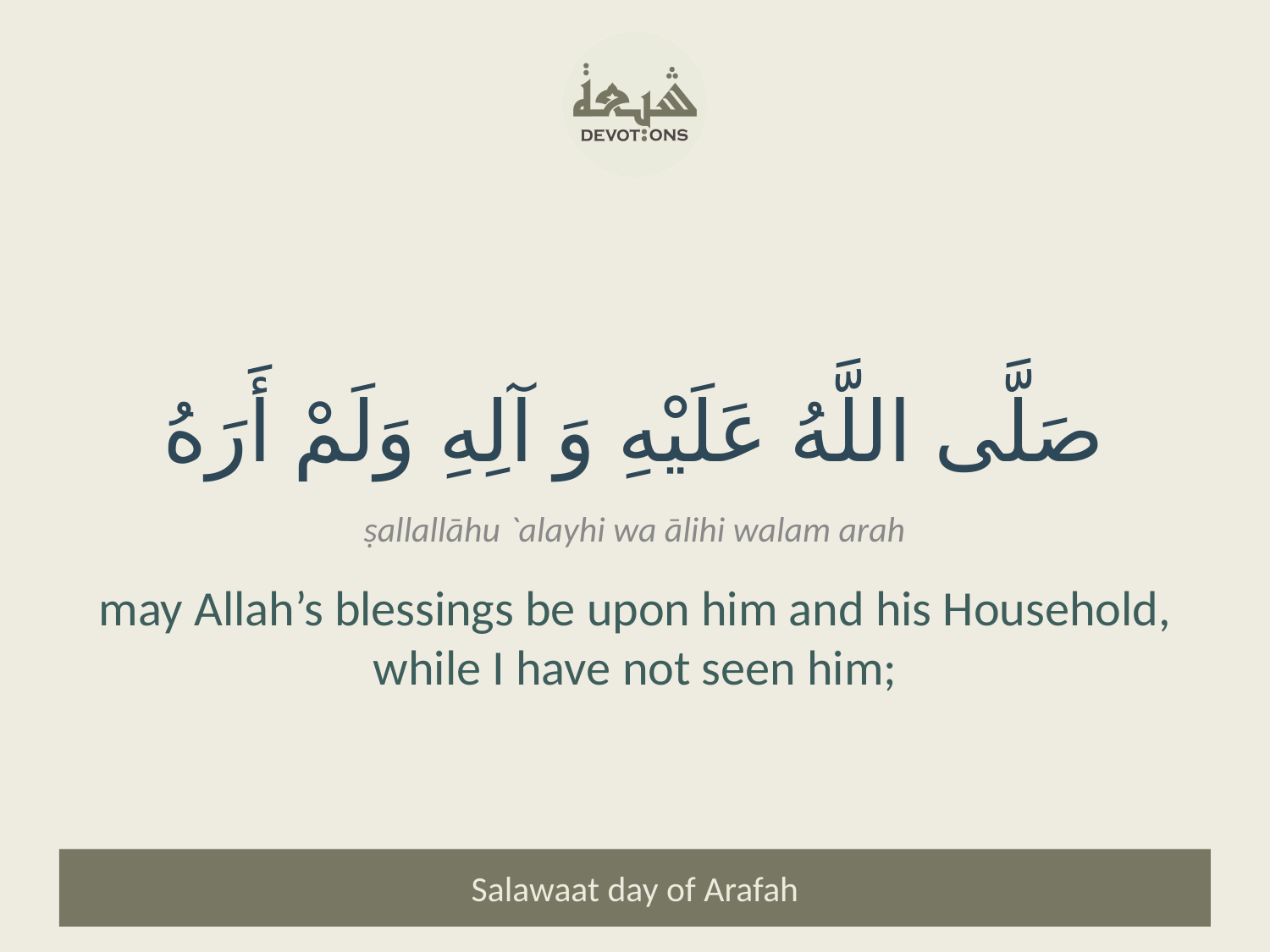

صَلَّى اللَّهُ عَلَيْهِ وَ آلِهِ وَلَمْ أَرَهُ
ṣallallāhu `alayhi wa ālihi walam arah
may Allah’s blessings be upon him and his Household, while I have not seen him;
Salawaat day of Arafah